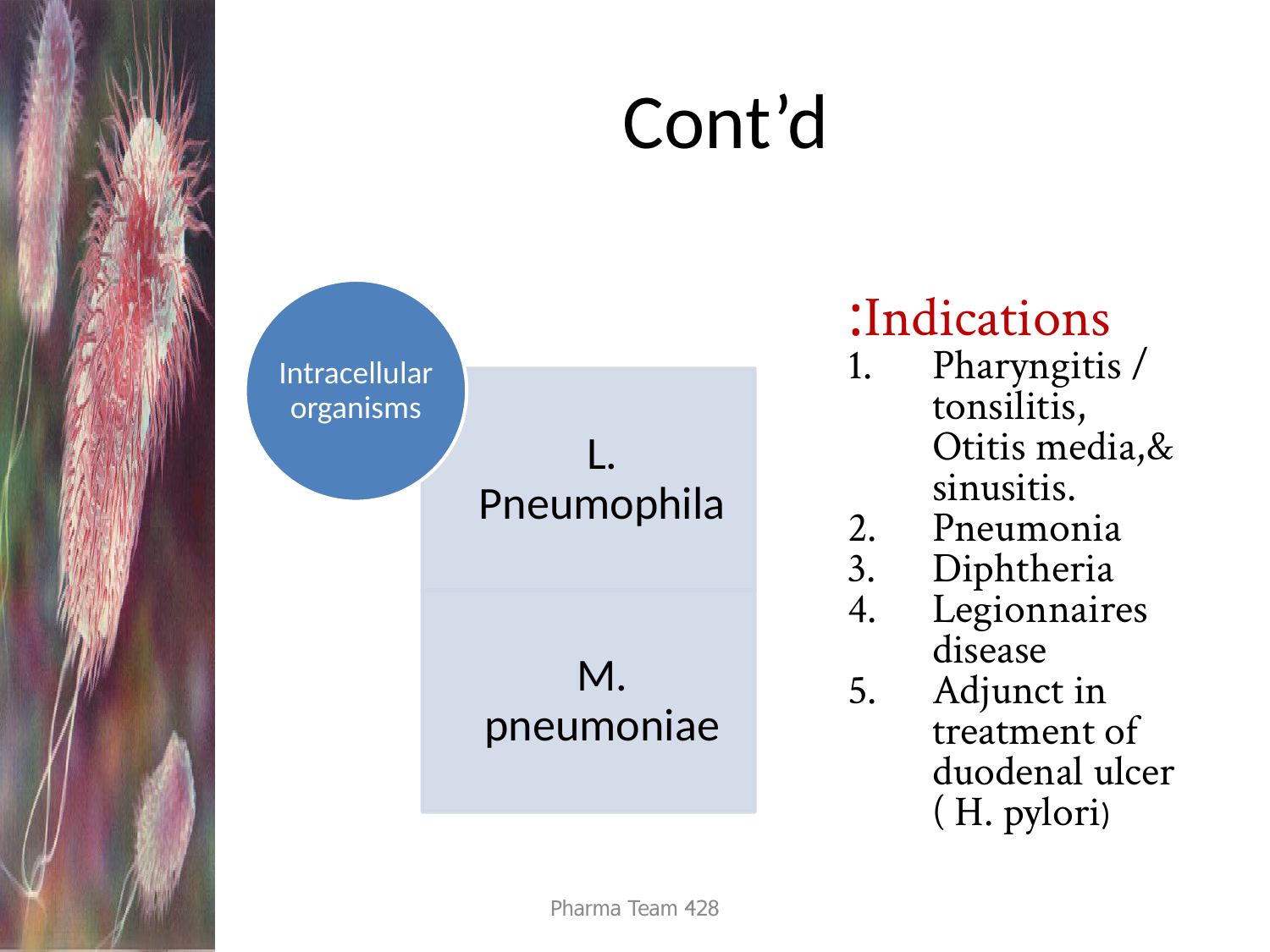

# Cont’d
L. Pneumophila
M. pneumoniae
Intracellular organisms
Indications:
Pharyngitis / tonsilitis, Otitis media,& sinusitis.
Pneumonia
Diphtheria
Legionnaires disease
Adjunct in treatment of duodenal ulcer ( H. pylori)
Pharma Team 428